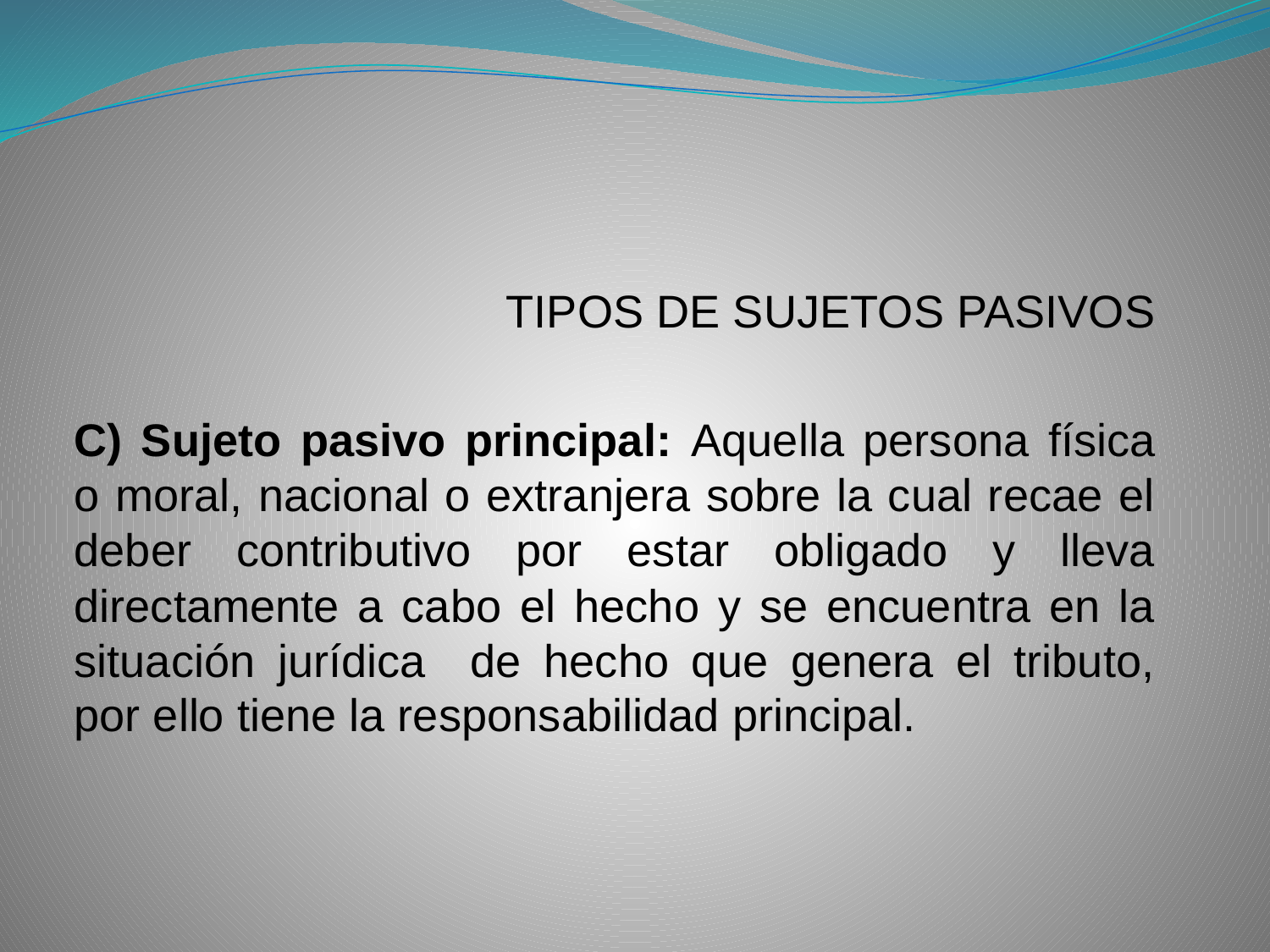

#
TIPOS DE SUJETOS PASIVOS

C) Sujeto pasivo principal: Aquella persona física o moral, nacional o extranjera sobre la cual recae el deber contributivo por estar obligado y lleva directamente a cabo el hecho y se encuentra en la situación jurídica  de hecho que genera el tributo, por ello tiene la responsabilidad principal.